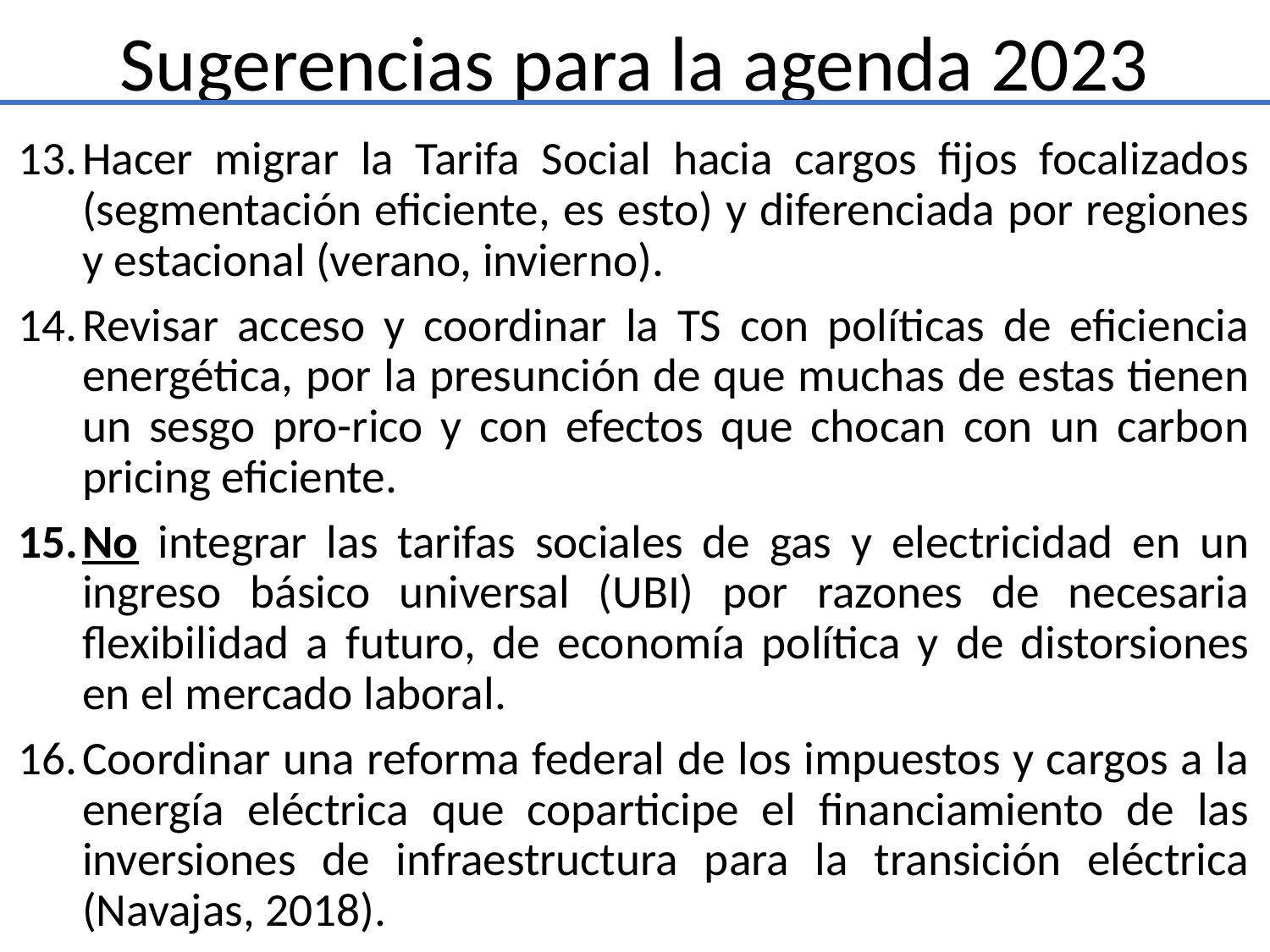

# Sugerencias para la agenda 2023
Hacer migrar la Tarifa Social hacia cargos fijos focalizados (segmentación eficiente, es esto) y diferenciada por regiones y estacional (verano, invierno).
Revisar acceso y coordinar la TS con políticas de eficiencia energética, por la presunción de que muchas de estas tienen un sesgo pro-rico y con efectos que chocan con un carbon pricing eficiente.
No integrar las tarifas sociales de gas y electricidad en un ingreso básico universal (UBI) por razones de necesaria flexibilidad a futuro, de economía política y de distorsiones en el mercado laboral.
Coordinar una reforma federal de los impuestos y cargos a la energía eléctrica que coparticipe el financiamiento de las inversiones de infraestructura para la transición eléctrica (Navajas, 2018).